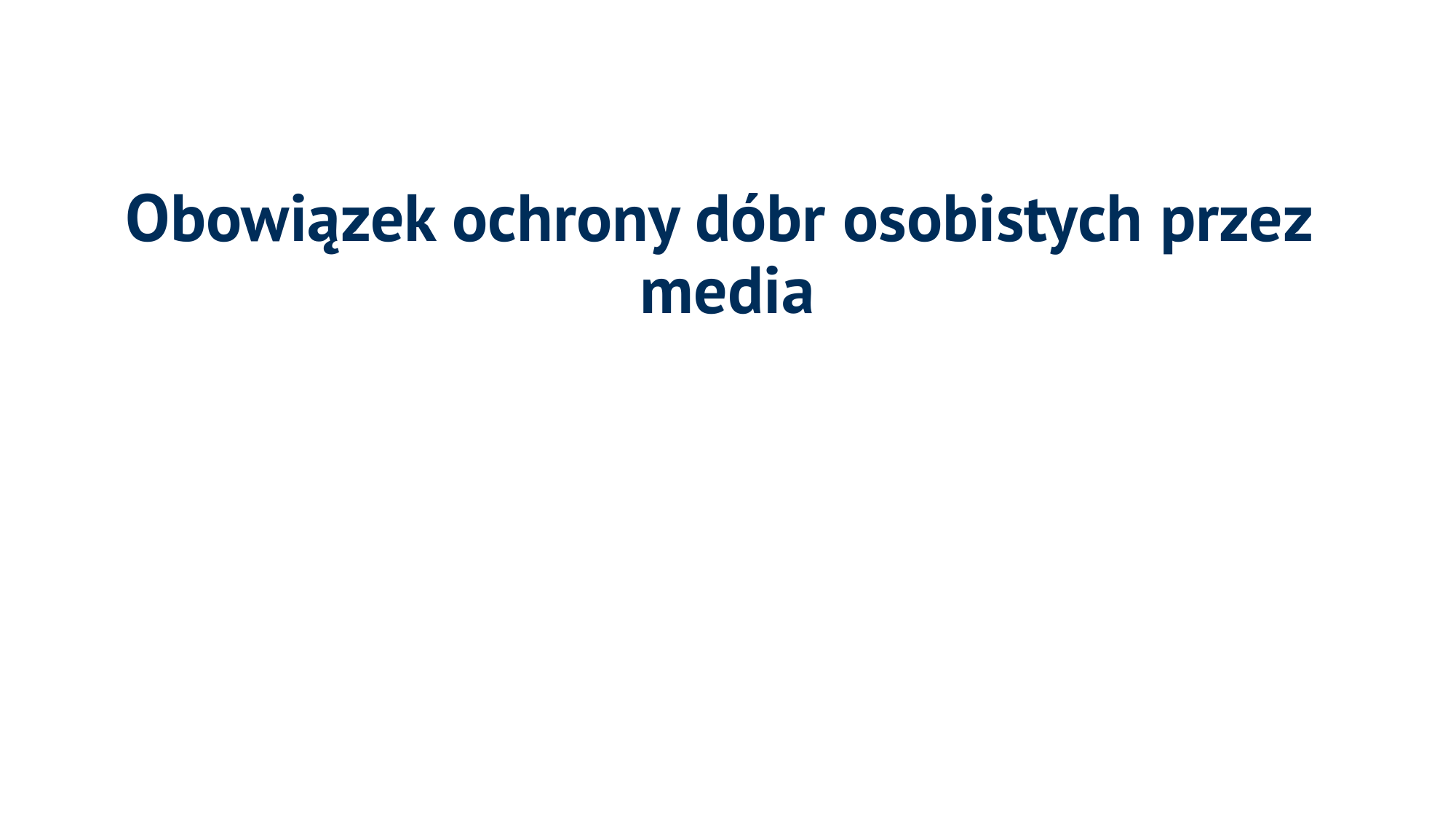

#
Obowiązek ochrony dóbr osobistych przez  media